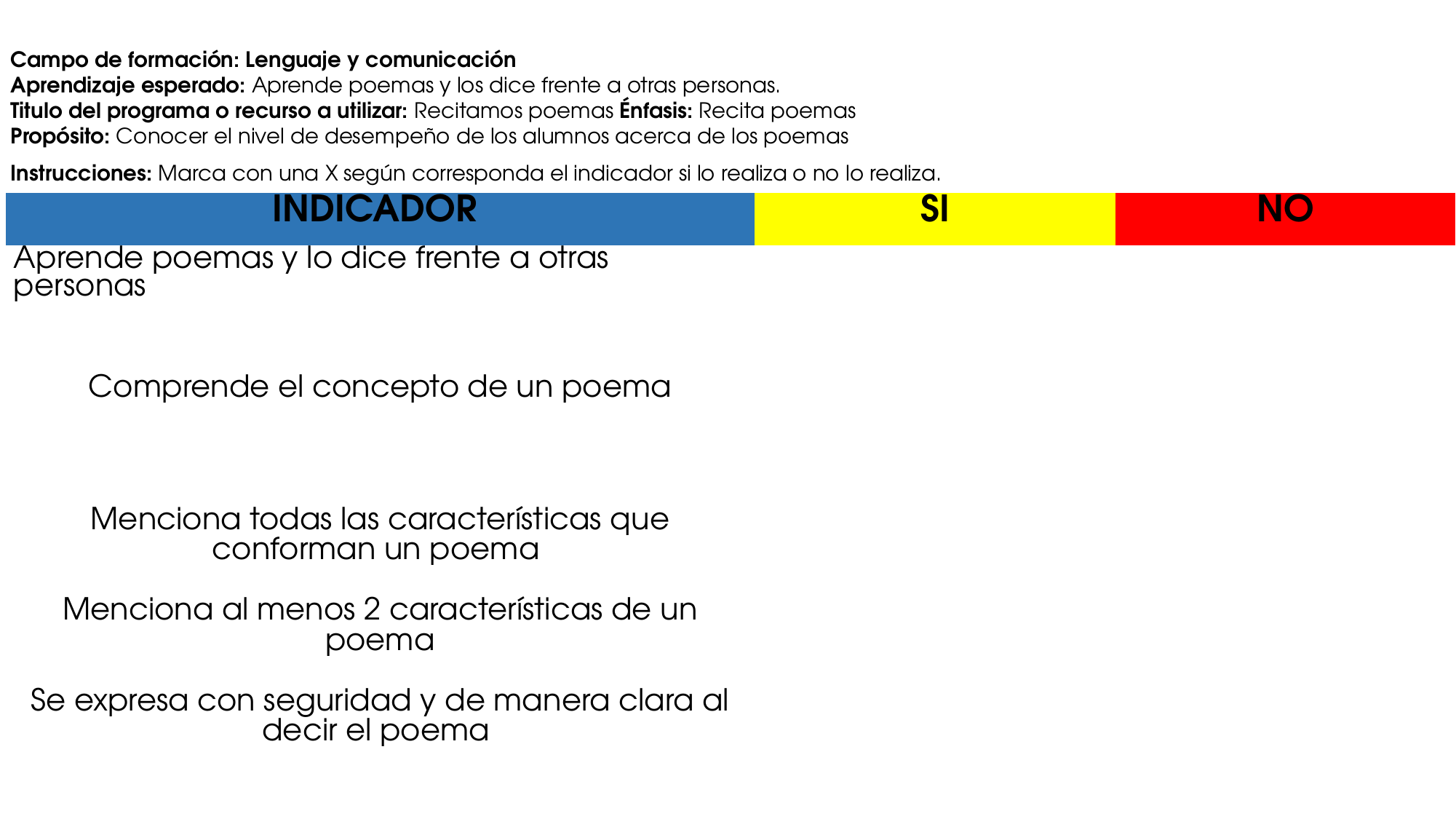

Campo de formación: Lenguaje y comunicación
Aprendizaje esperado: Aprende poemas y los dice frente a otras personas.
Titulo del programa o recurso a utilizar: Recitamos poemas Énfasis: Recita poemas
Propósito: Conocer el nivel de desempeño de los alumnos acerca de los poemas
Instrucciones: Marca con una X según corresponda el indicador si lo realiza o no lo realiza.
|  | INDICADOR | SI | NO |
| --- | --- | --- | --- |
|  | Aprende poemas y lo dice frente a otras personas |  |  |
|  | Comprende el concepto de un poema |  |  |
|  | Menciona todas las características que conforman un poema Menciona al menos 2 características de un poema |  |  |
|  | Se expresa con seguridad y de manera clara al decir el poema |  |  |